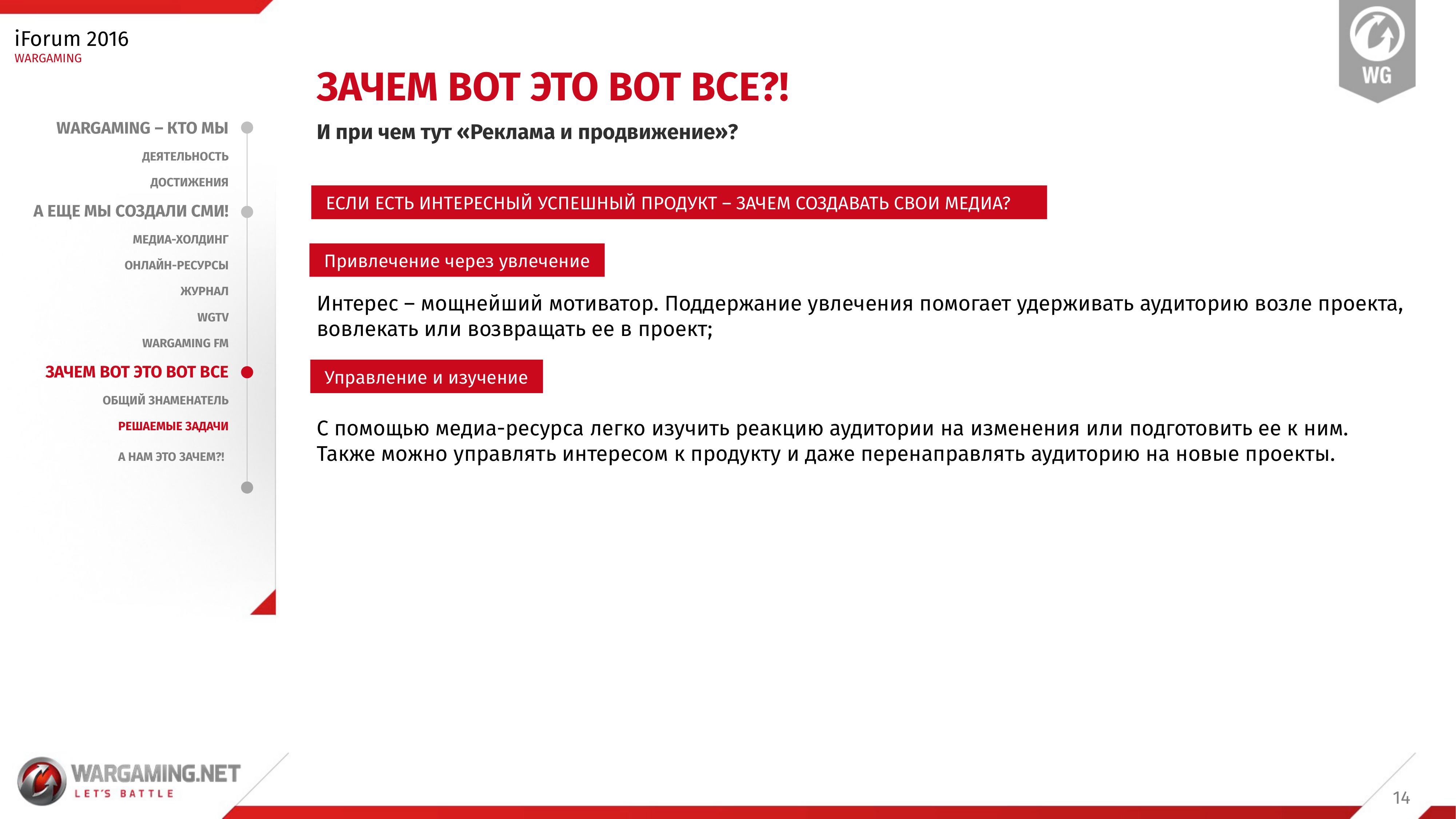

iForum 2016
WARGAMING
ЗАЧЕМ ВОТ ЭТО ВОТ ВСЕ?!
WARGAMING – КТО МЫ
Деятельность
достижения
А еще мы СОЗДАЛИ СМИ!
медиа-холдинг
Онлайн-ресурсы
Журнал
WGTV
Wargaming fm
Зачем вот это вот ВСЕ
Общий знаменатель
РЕШАЕМЫЕ ЗАДАЧИ
А нам это зачем?!
И при чем тут «Реклама и продвижение»?

ЕСЛИ ЕСТЬ ИНТЕРЕСНЫЙ УСПЕШНЫЙ ПРОДУКТ – ЗАЧЕМ СОЗДАВАТЬ СВОИ МЕДИА?

Интерес – мощнейший мотиватор. Поддержание увлечения помогает удерживать аудиторию возле проекта, вовлекать или возвращать ее в проект;

С помощью медиа-ресурса легко изучить реакцию аудитории на изменения или подготовить ее к ним. Также можно управлять интересом к продукту и даже перенаправлять аудиторию на новые проекты.
Привлечение через увлечение
Управление и изучение